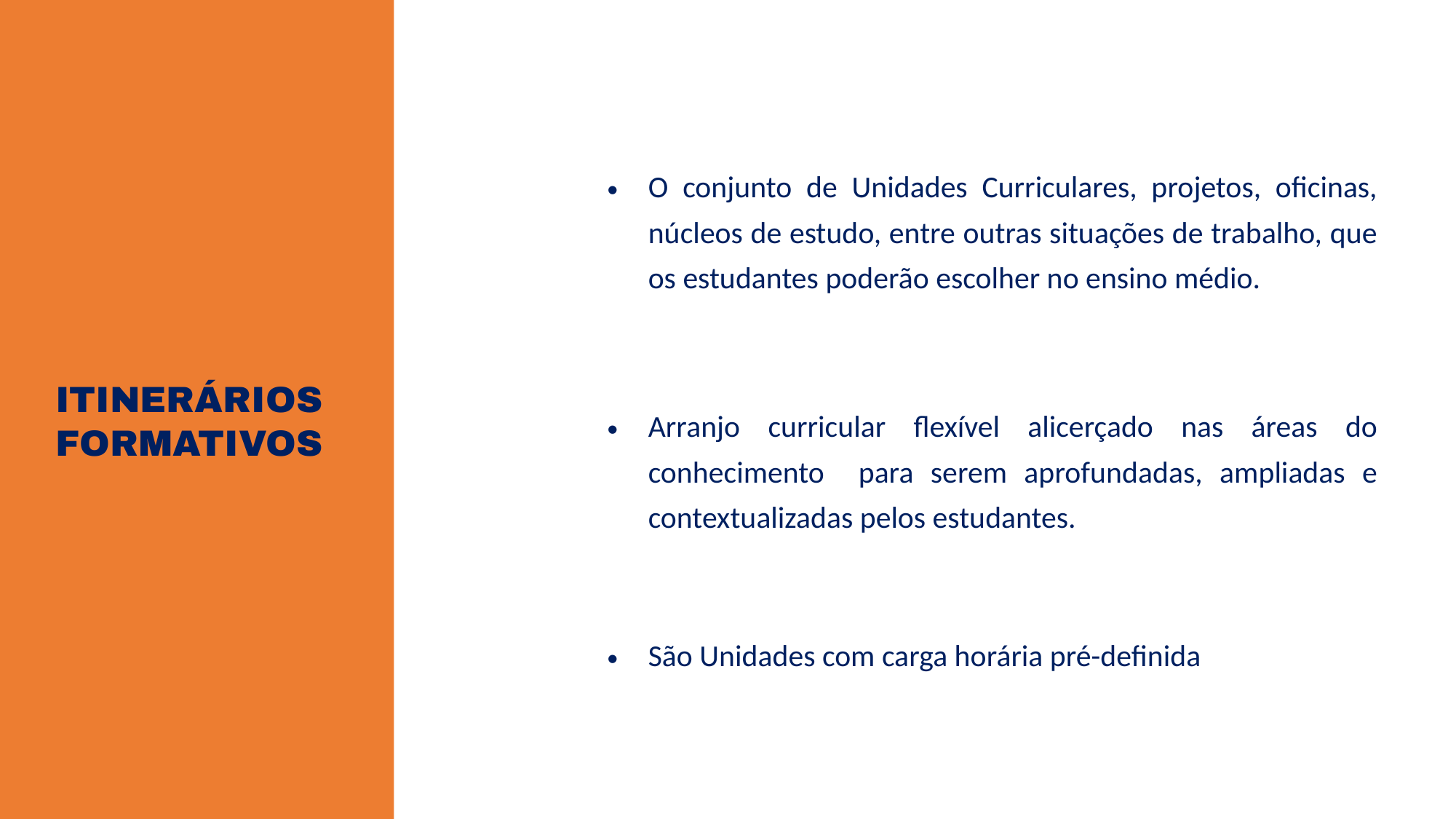

| O conjunto de Unidades Curriculares, projetos, oficinas, núcleos de estudo, entre outras situações de trabalho, que os estudantes poderão escolher no ensino médio. |
| --- |
| Arranjo curricular flexível alicerçado nas áreas do conhecimento para serem aprofundadas, ampliadas e contextualizadas pelos estudantes. |
| São Unidades com carga horária pré-definida |
ITINERÁRIOS FORMATIVOS